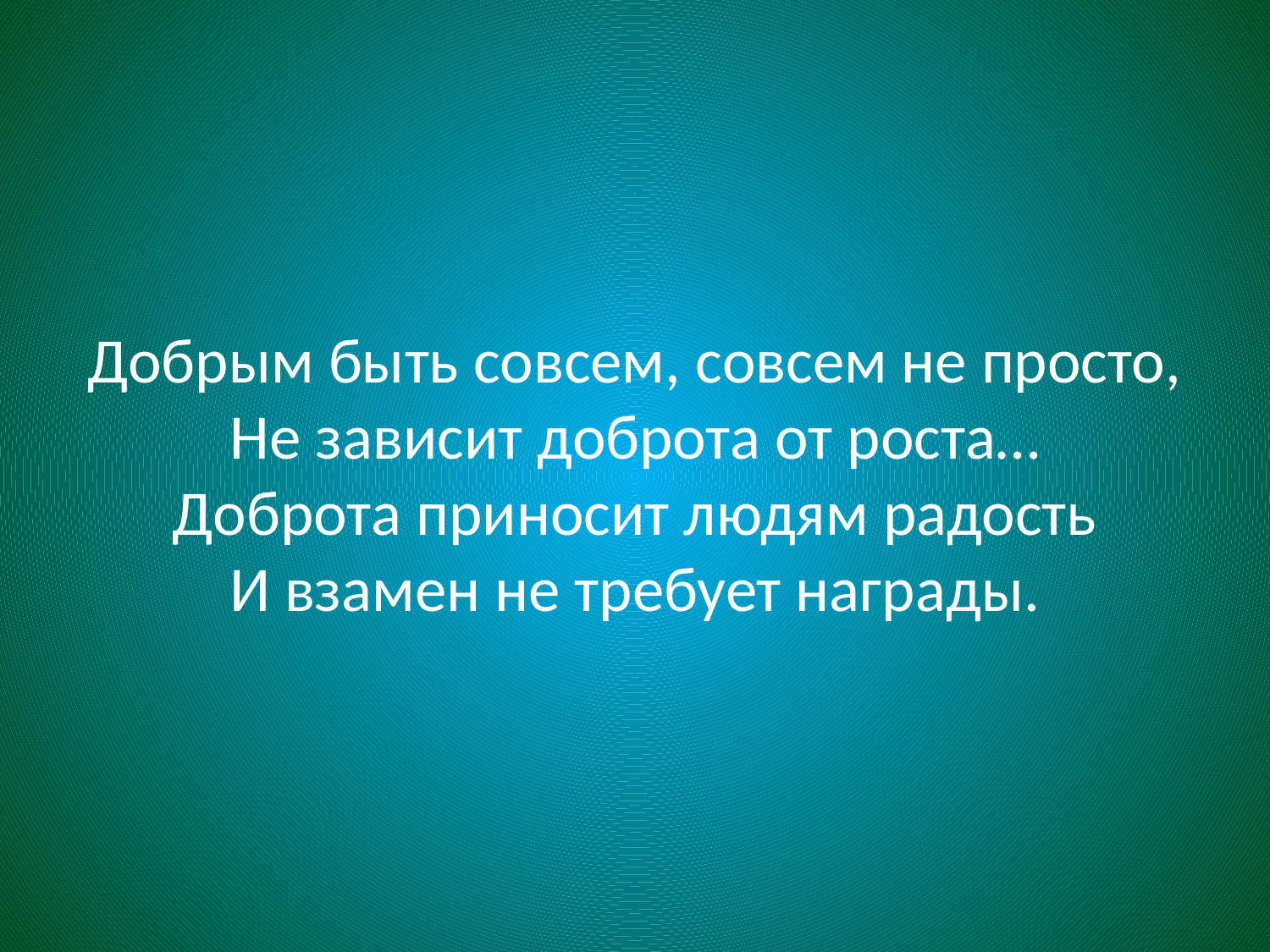

# Добрым быть совсем, совсем не просто, Не зависит доброта от роста… Доброта приносит людям радость И взамен не требует награды.